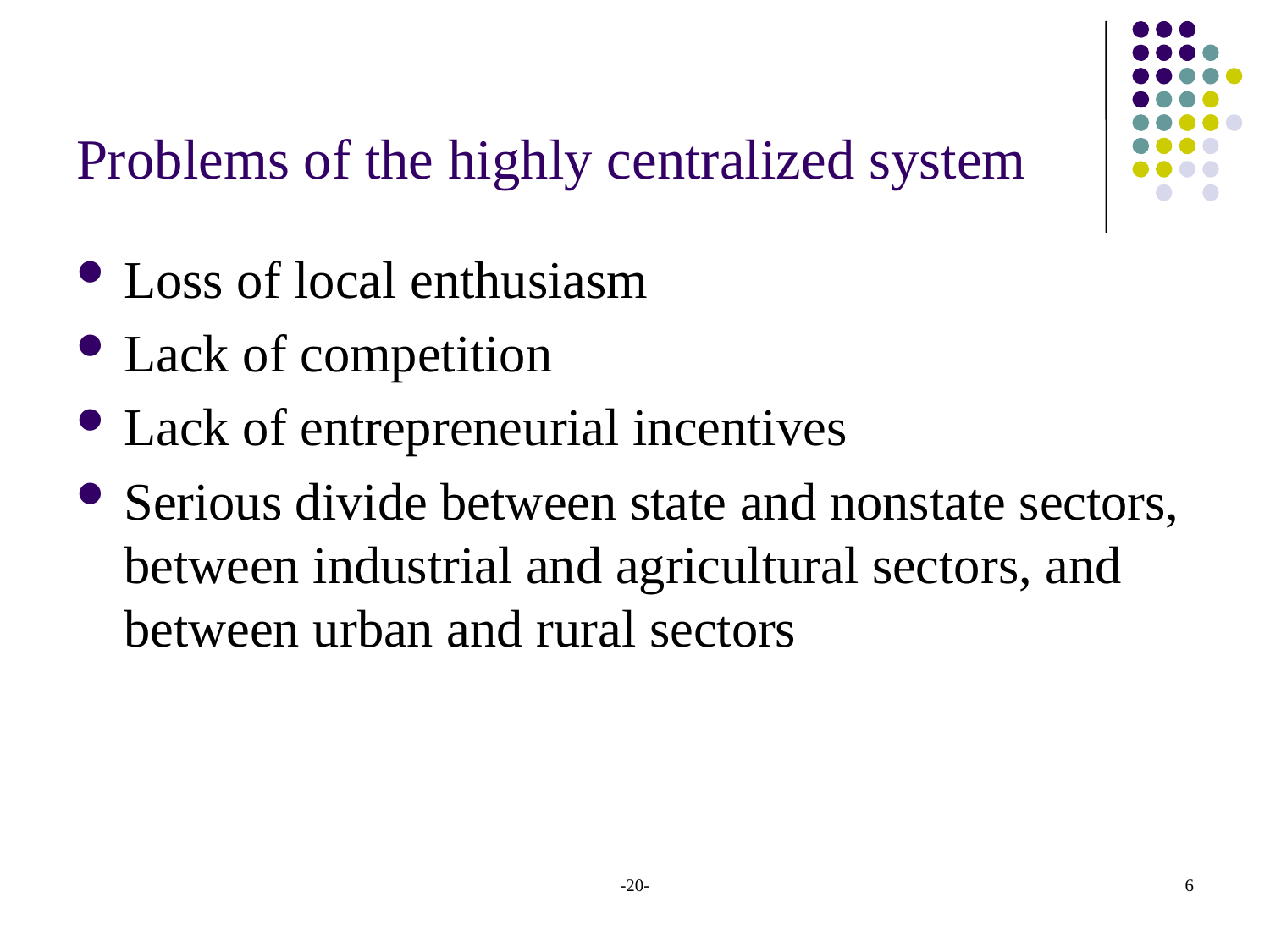

# Problems of the highly centralized system
Loss of local enthusiasm
Lack of competition
Lack of entrepreneurial incentives
Serious divide between state and nonstate sectors, between industrial and agricultural sectors, and between urban and rural sectors

-20-
6